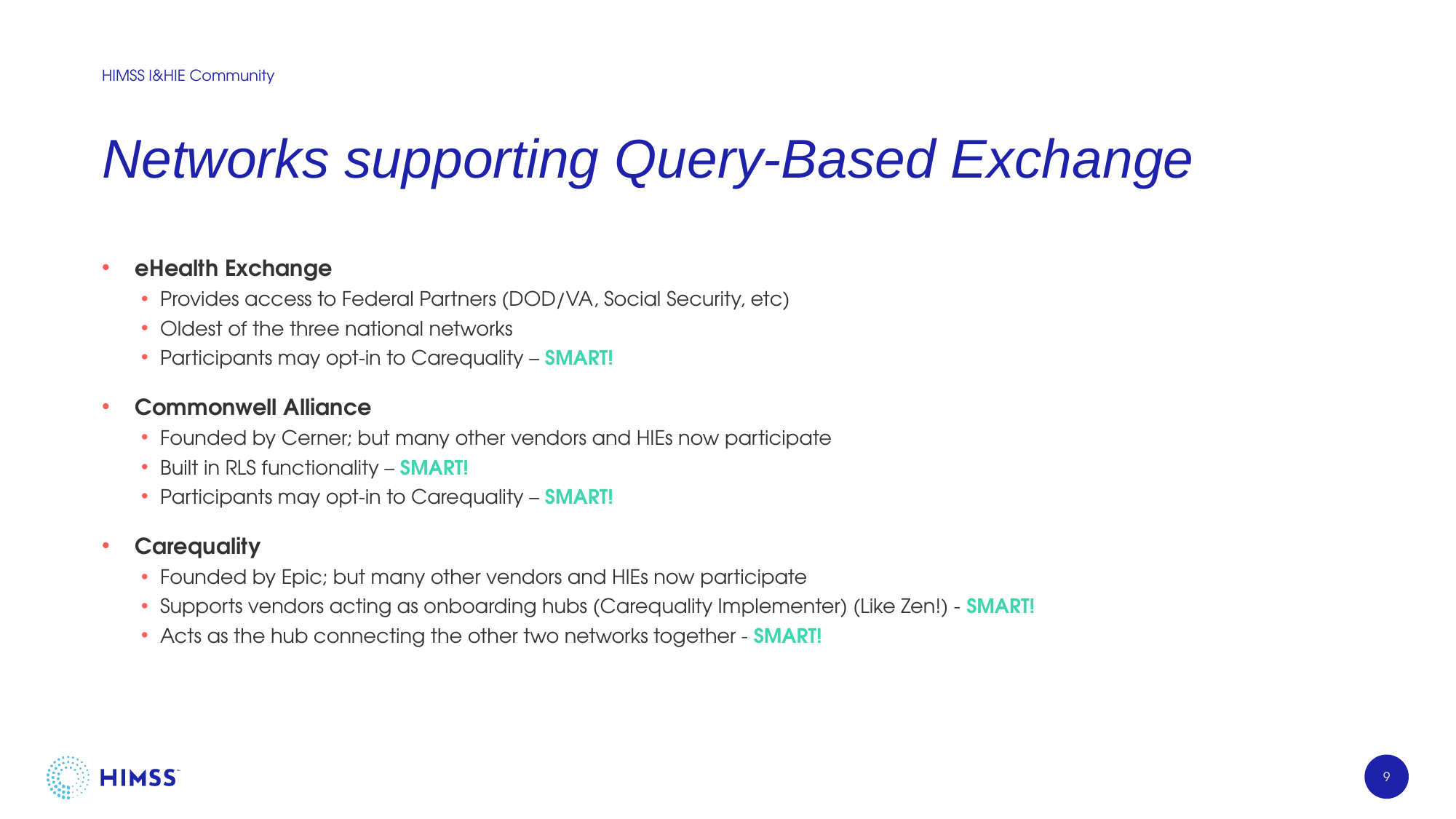

# Networks supporting Query-Based Exchange
eHealth Exchange
Provides access to Federal Partners (DOD/VA, Social Security, etc)
Oldest of the three national networks
Participants may opt-in to Carequality – SMART!
Commonwell Alliance
Founded by Cerner; but many other vendors and HIEs now participate
Built in RLS functionality – SMART!
Participants may opt-in to Carequality – SMART!
Carequality
Founded by Epic; but many other vendors and HIEs now participate
Supports vendors acting as onboarding hubs (Carequality Implementer) (Like Zen!) - SMART!
Acts as the hub connecting the other two networks together - SMART!

9